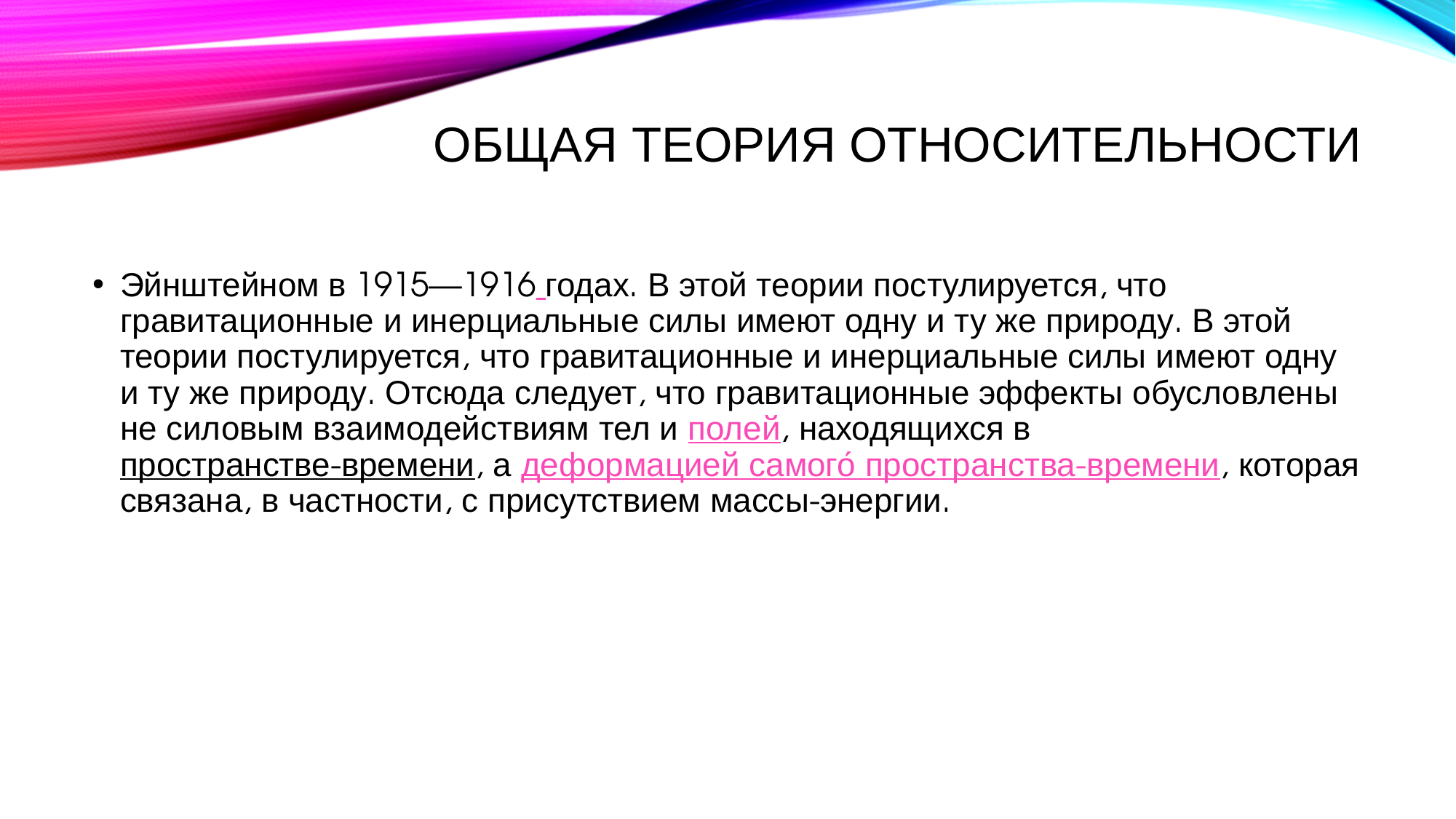

# Общая теория относительности
Эйнштейном в 1915—1916 годах. В этой теории постулируется, что гравитационные и инерциальные силы имеют одну и ту же природу. В этой теории постулируется, что гравитационные и инерциальные силы имеют одну и ту же природу. Отсюда следует, что гравитационные эффекты обусловлены не силовым взаимодействиям тел и полей, находящихся в пространстве-времени, а деформацией самого́ пространства-времени, которая связана, в частности, с присутствием массы-энергии.